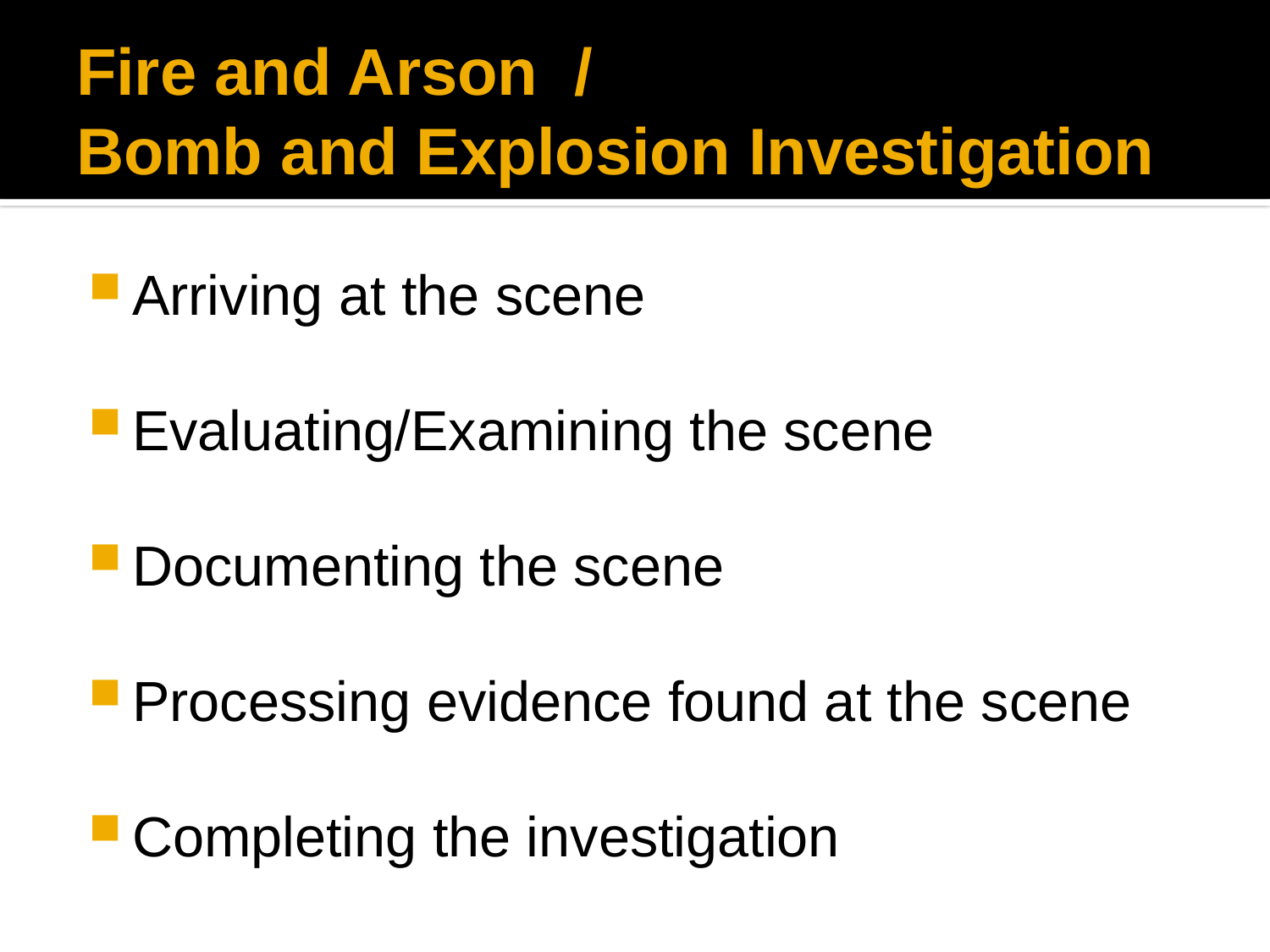

# Fire and Arson  / Bomb and Explosion Investigation
Arriving at the scene

Evaluating/Examining the scene

Documenting the scene

Processing evidence found at the scene

Completing the investigation